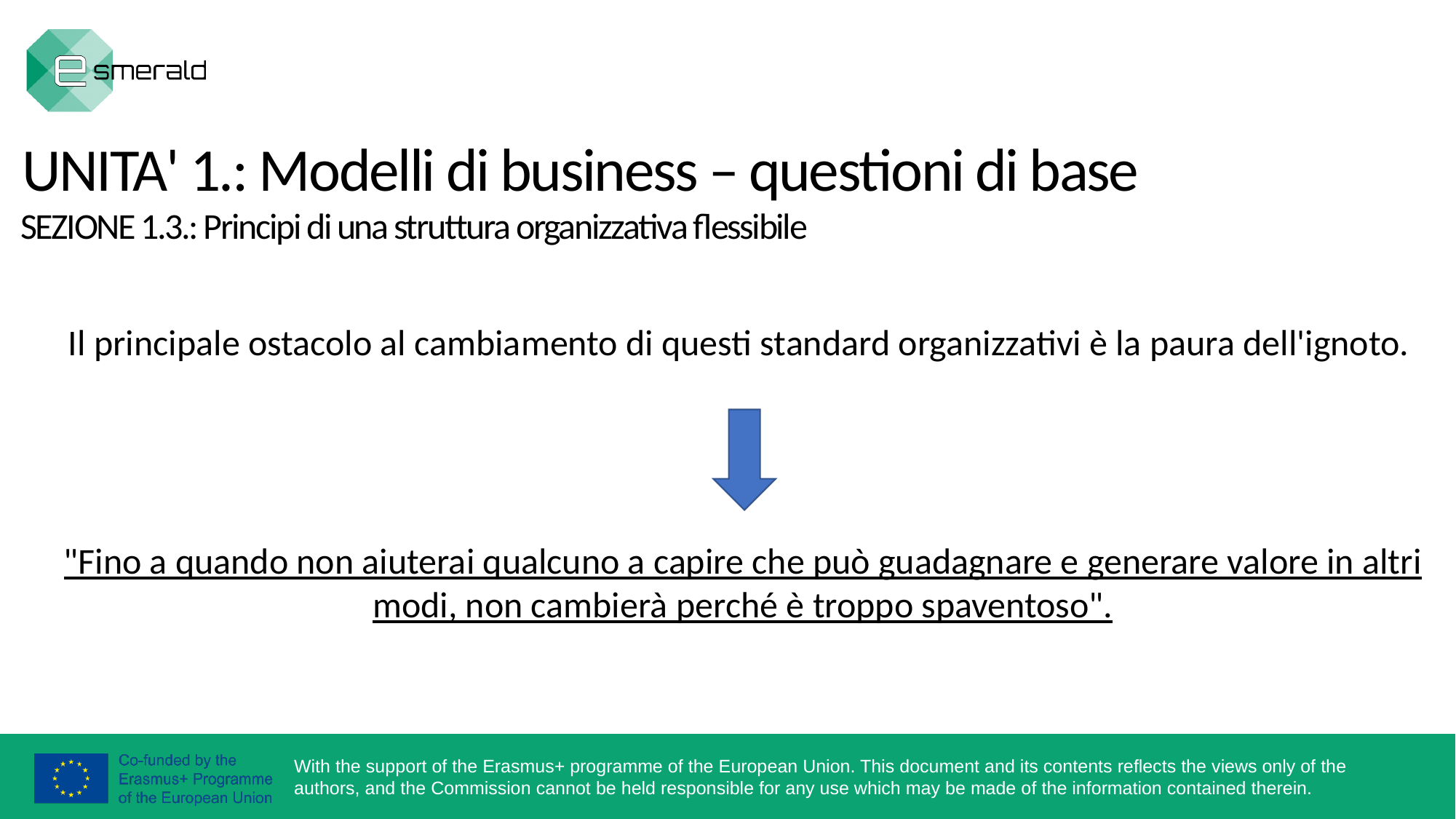

UNITA' 1.: Modelli di business – questioni di base
SEZIONE 1.3.: Principi di una struttura organizzativa flessibile

Il principale ostacolo al cambiamento di questi standard organizzativi è la paura dell'ignoto.

"Fino a quando non aiuterai qualcuno a capire che può guadagnare e generare valore in altri modi, non cambierà perché è troppo spaventoso".